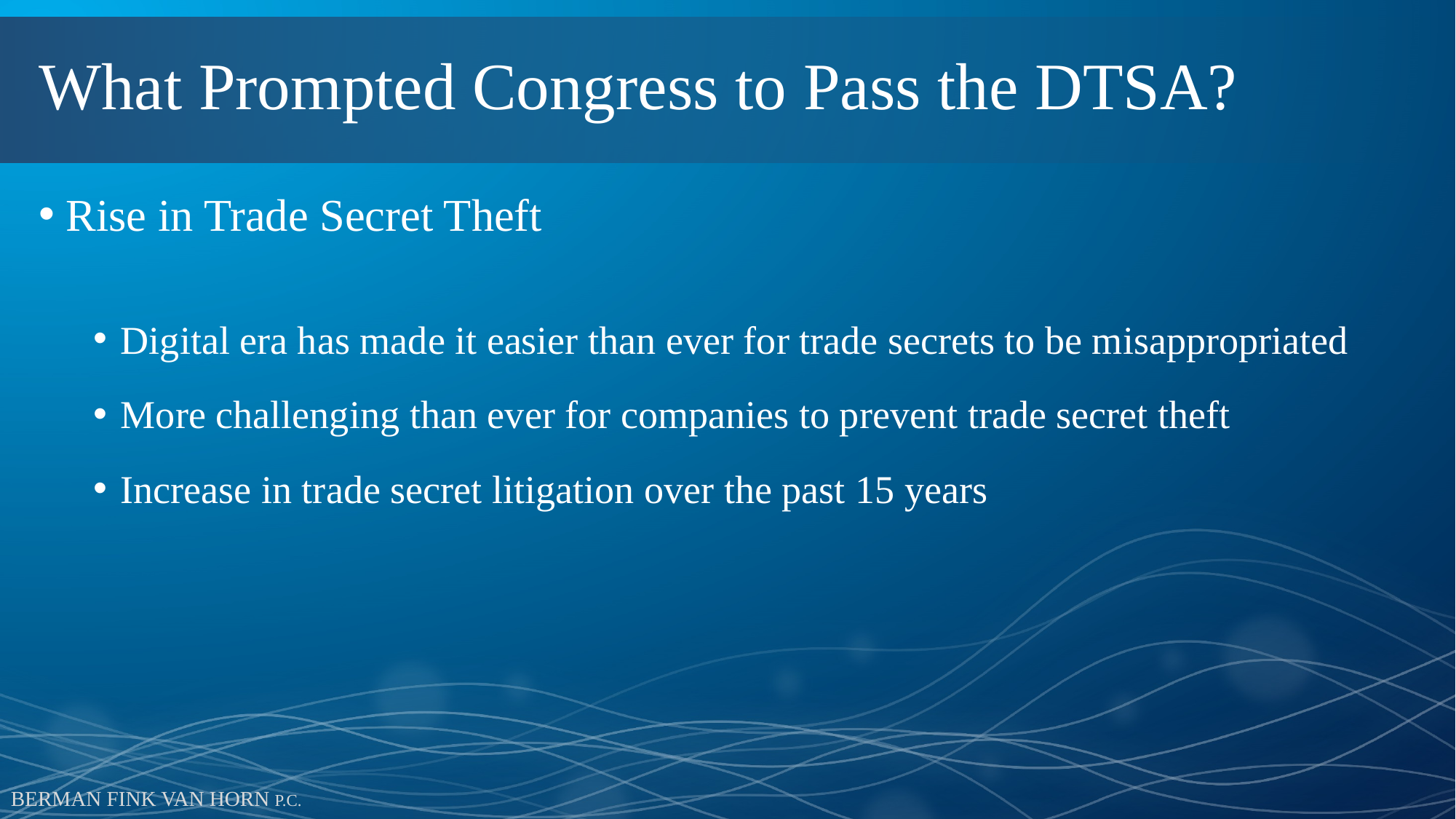

# What Prompted Congress to Pass the DTSA?
Rise in Trade Secret Theft

Digital era has made it easier than ever for trade secrets to be misappropriated
More challenging than ever for companies to prevent trade secret theft
Increase in trade secret litigation over the past 15 years